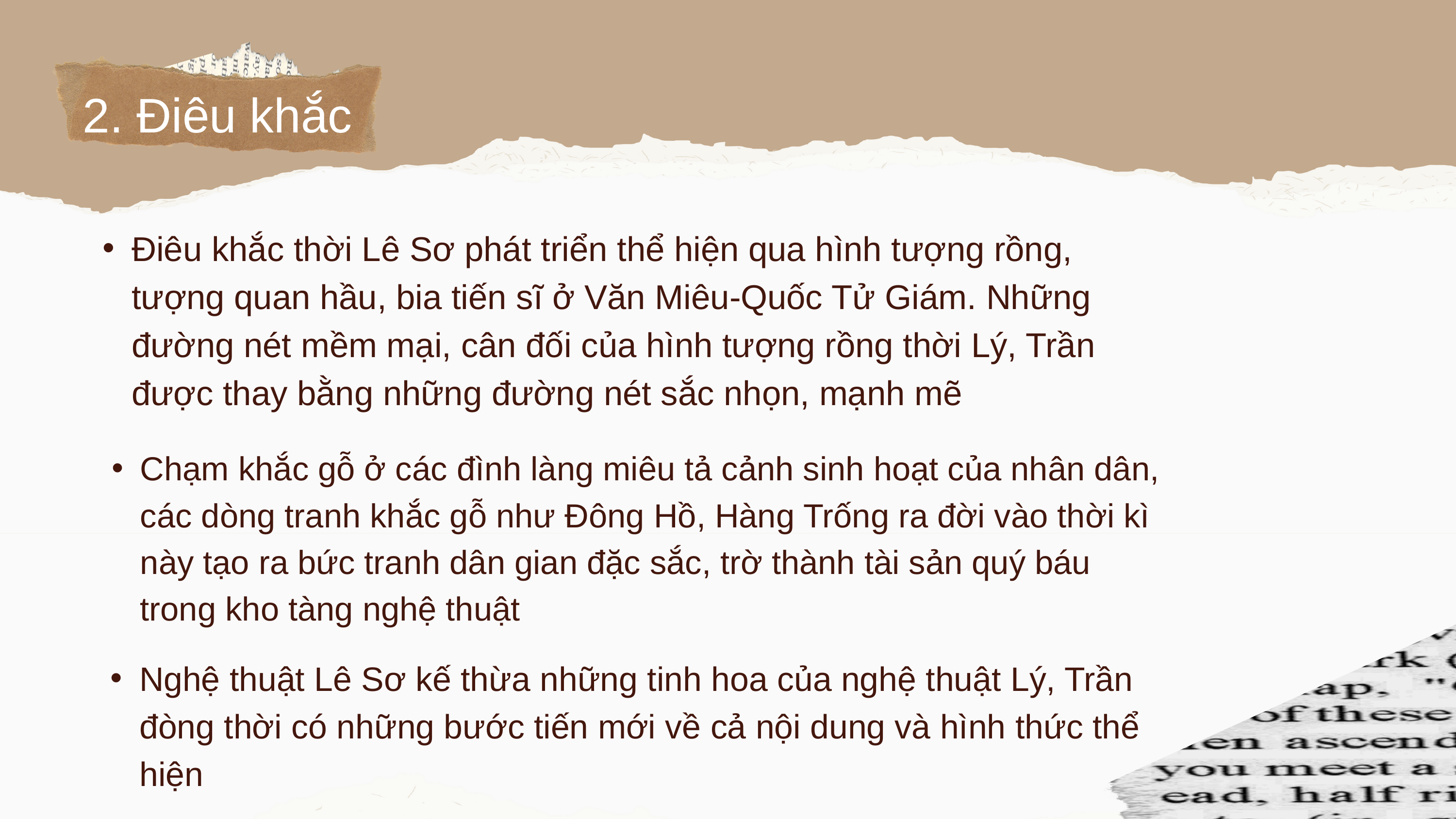

2. Điêu khắc

Điêu khắc thời Lê Sơ phát triển thể hiện qua hình tượng rồng, tượng quan hầu, bia tiến sĩ ở Văn Miêu-Quốc Tử Giám. Những đường nét mềm mại, cân đối của hình tượng rồng thời Lý, Trần được thay bằng những đường nét sắc nhọn, mạnh mẽ
Chạm khắc gỗ ở các đình làng miêu tả cảnh sinh hoạt của nhân dân, các dòng tranh khắc gỗ như Đông Hồ, Hàng Trống ra đời vào thời kì này tạo ra bức tranh dân gian đặc sắc, trờ thành tài sản quý báu trong kho tàng nghệ thuật

Nghệ thuật Lê Sơ kế thừa những tinh hoa của nghệ thuật Lý, Trần đòng thời có những bước tiến mới về cả nội dung và hình thức thể hiện